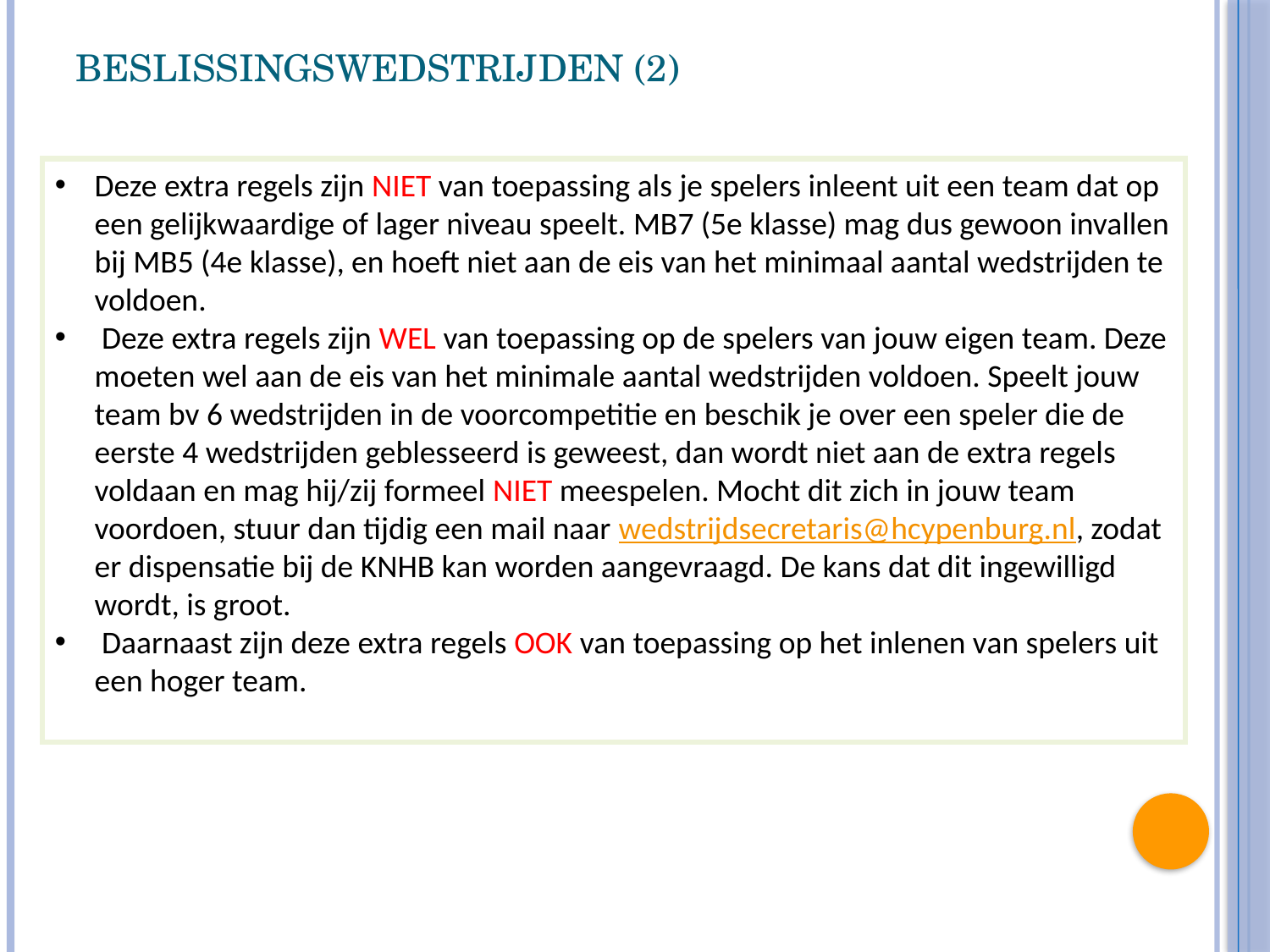

# Beslissingswedstrijden (2)
Deze extra regels zijn NIET van toepassing als je spelers inleent uit een team dat op een gelijkwaardige of lager niveau speelt. MB7 (5e klasse) mag dus gewoon invallen bij MB5 (4e klasse), en hoeft niet aan de eis van het minimaal aantal wedstrijden te voldoen.
 Deze extra regels zijn WEL van toepassing op de spelers van jouw eigen team. Deze moeten wel aan de eis van het minimale aantal wedstrijden voldoen. Speelt jouw team bv 6 wedstrijden in de voorcompetitie en beschik je over een speler die de eerste 4 wedstrijden geblesseerd is geweest, dan wordt niet aan de extra regels voldaan en mag hij/zij formeel NIET meespelen. Mocht dit zich in jouw team voordoen, stuur dan tijdig een mail naar wedstrijdsecretaris@hcypenburg.nl, zodat er dispensatie bij de KNHB kan worden aangevraagd. De kans dat dit ingewilligd wordt, is groot.
 Daarnaast zijn deze extra regels OOK van toepassing op het inlenen van spelers uit een hoger team.